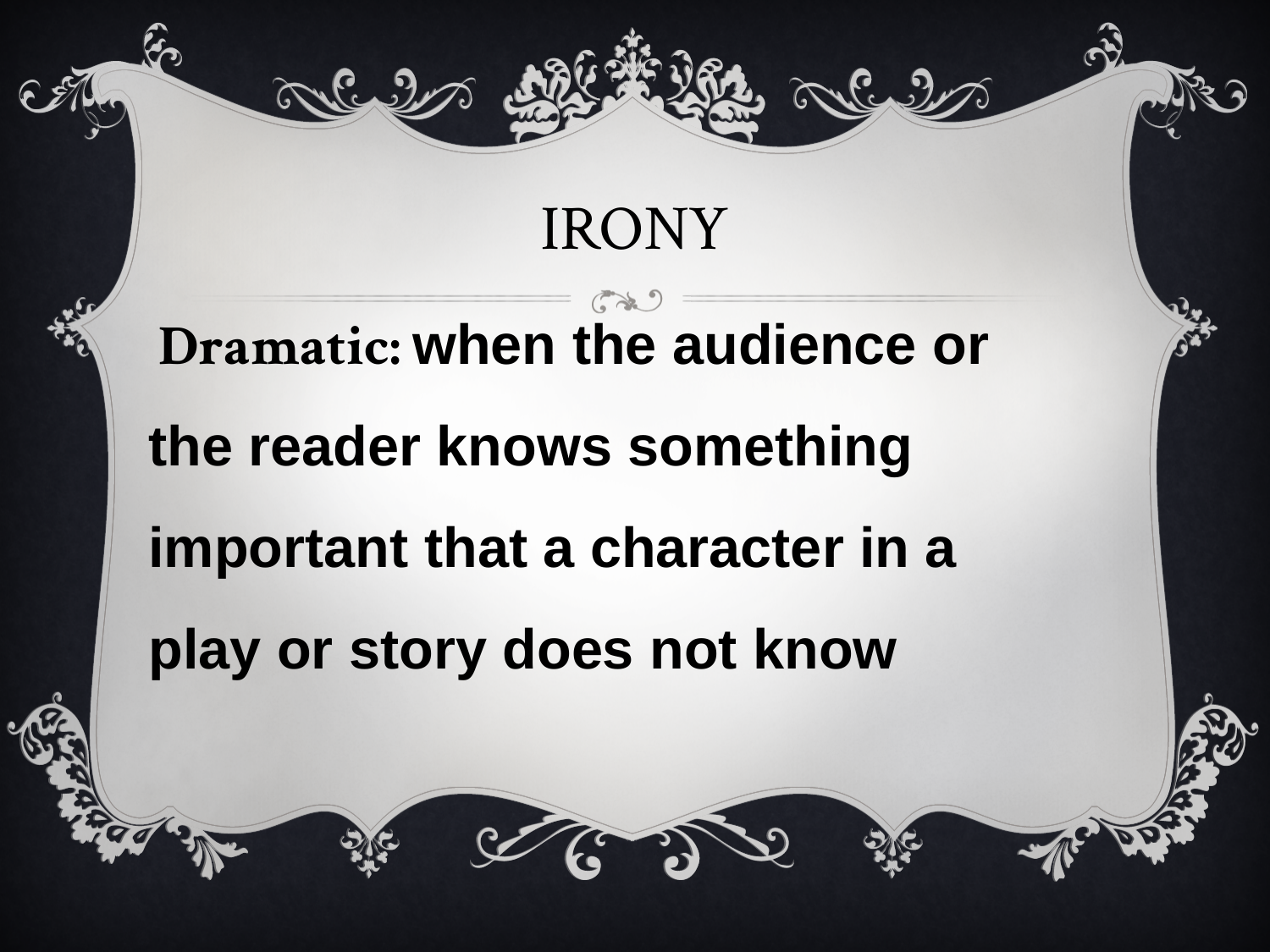

# IRONY
Dramatic: when the audience or the reader knows something important that a character in a play or story does not know